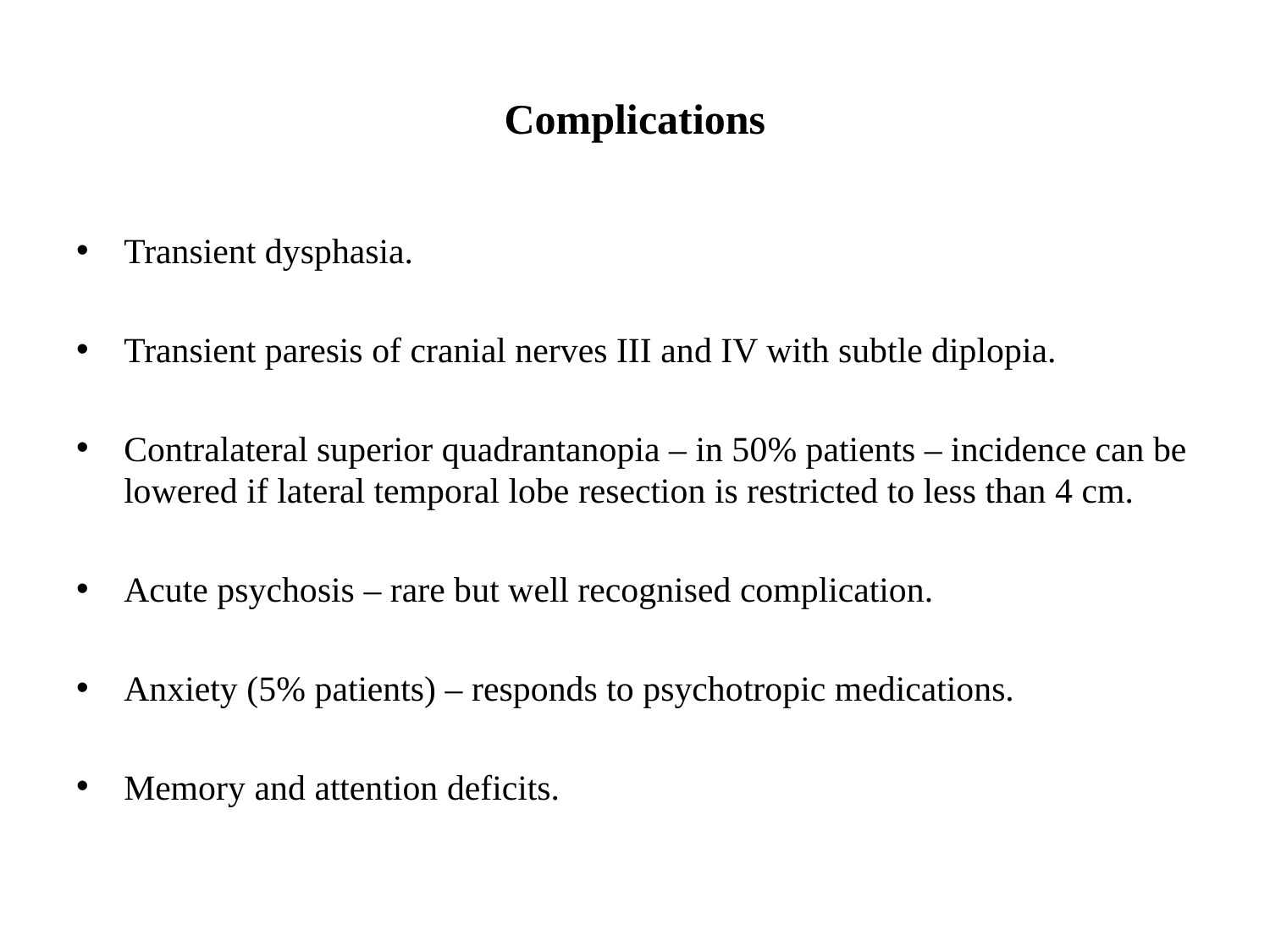

# Complications
Transient dysphasia.

Transient paresis of cranial nerves III and IV with subtle diplopia.

Contralateral superior quadrantanopia – in 50% patients – incidence can be lowered if lateral temporal lobe resection is restricted to less than 4 cm.

Acute psychosis – rare but well recognised complication.

Anxiety (5% patients) – responds to psychotropic medications.

Memory and attention deficits.